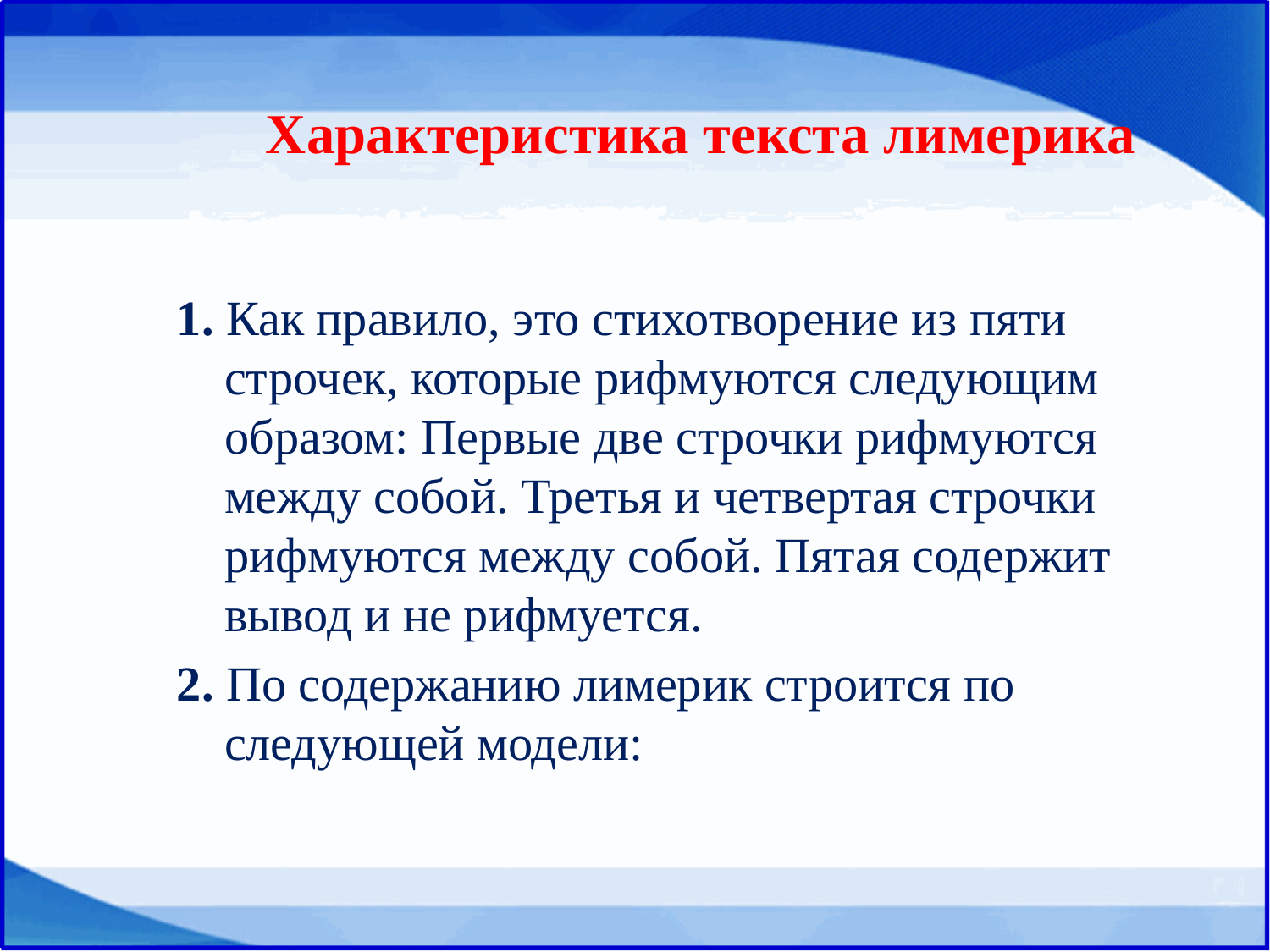

# Характеристика текста лимерика
1. Как правило, это стихотворение из пяти строчек, которые рифмуются следующим образом: Первые две строчки рифмуются между собой. Третья и четвертая строчки рифмуются между собой. Пятая содержит вывод и не рифмуется.
2. По содержанию лимерик строится по следующей модели: